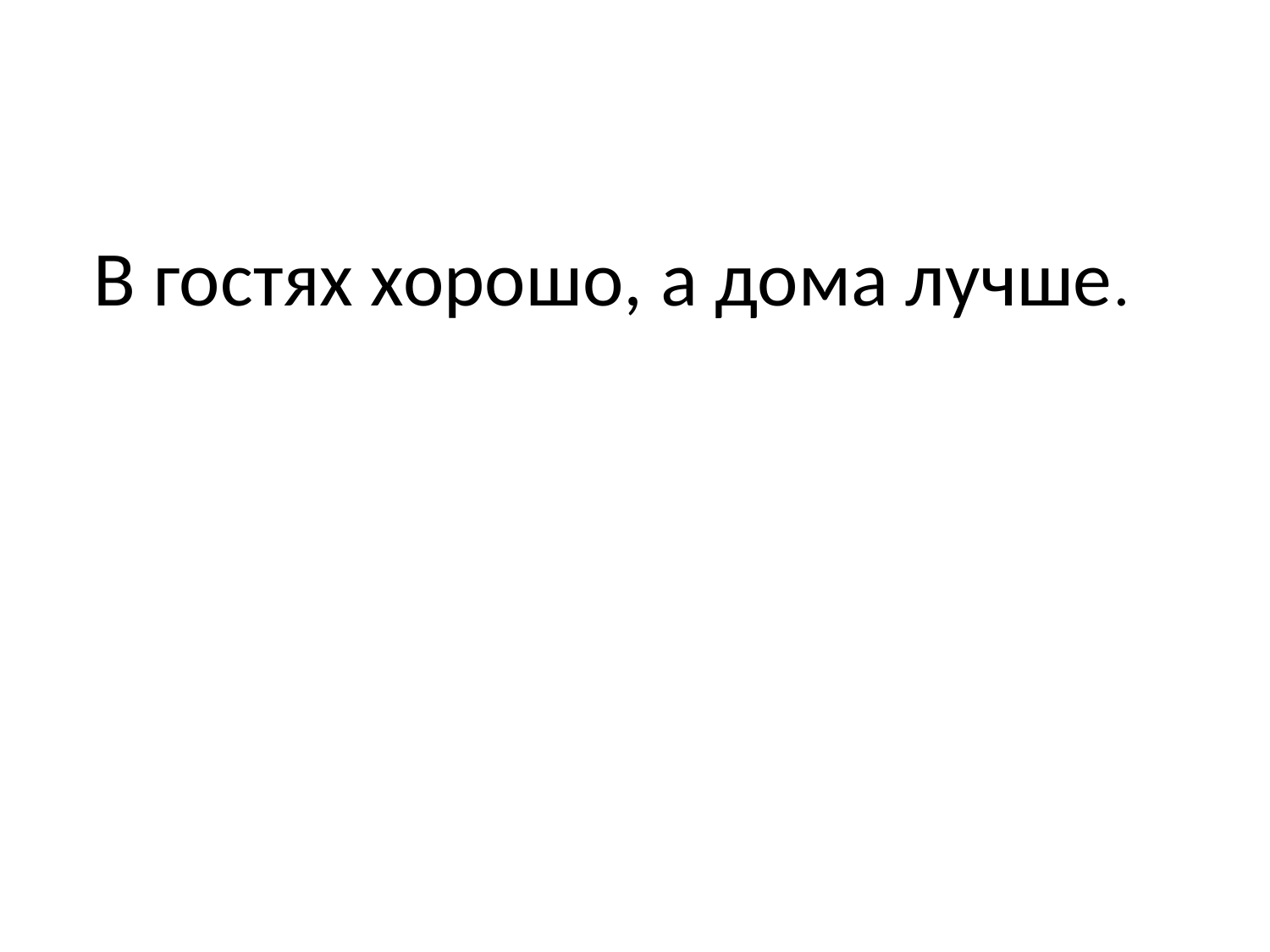

#
 В гостях хорошо, а дома лучше.